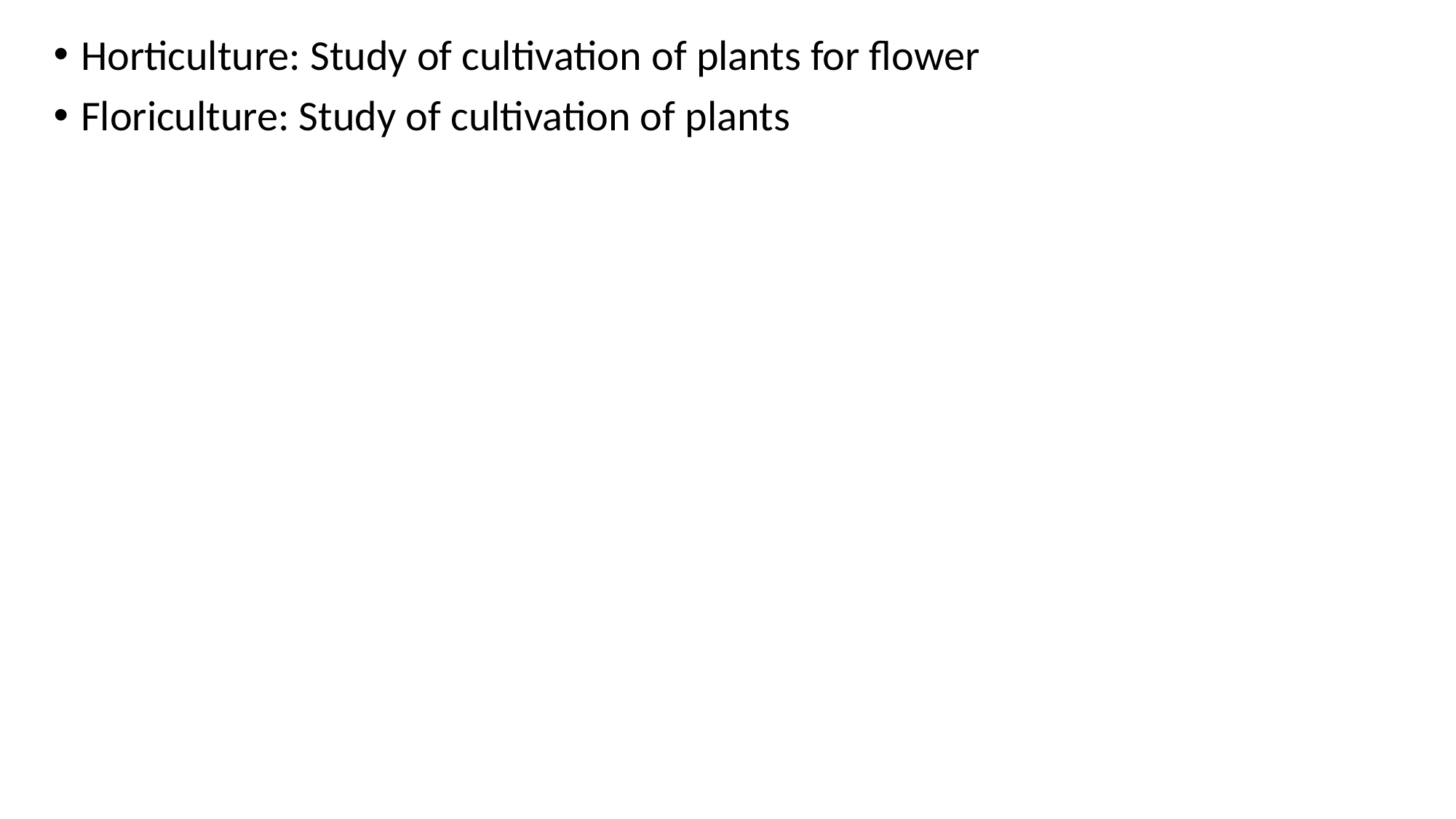

Horticulture: Study of cultivation of plants for flower
Floriculture: Study of cultivation of plants